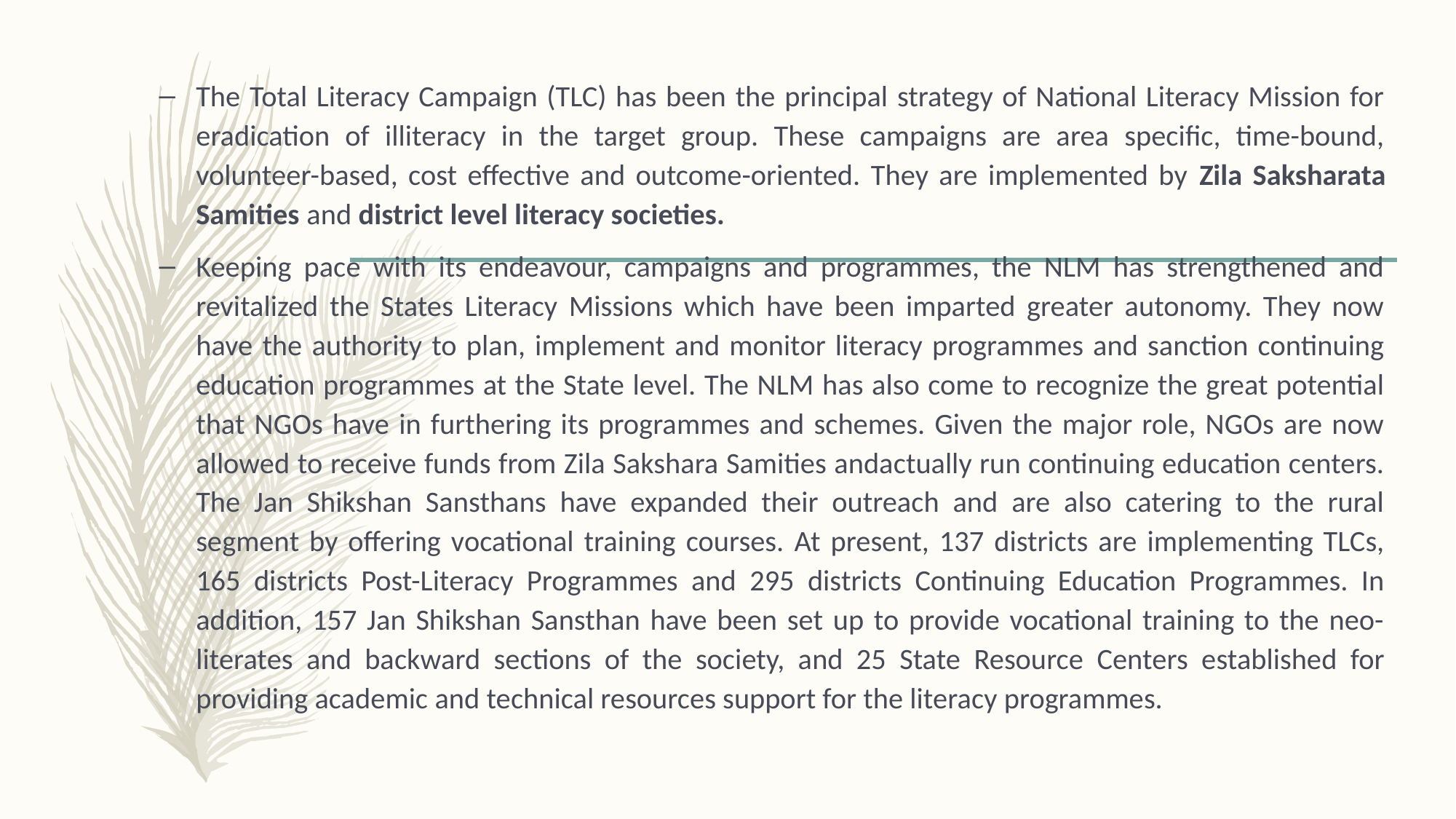

The Total Literacy Campaign (TLC) has been the principal strategy of National Literacy Mission for eradication of illiteracy in the target group. These campaigns are area specific, time-bound, volunteer-based, cost effective and outcome-oriented. They are implemented by Zila Saksharata Samities and district level literacy societies.
Keeping pace with its endeavour, campaigns and programmes, the NLM has strengthened and revitalized the States Literacy Missions which have been imparted greater autonomy. They now have the authority to plan, implement and monitor literacy programmes and sanction continuing education programmes at the State level. The NLM has also come to recognize the great potential that NGOs have in furthering its programmes and schemes. Given the major role, NGOs are now allowed to receive funds from Zila Sakshara Samities andactually run continuing education centers. The Jan Shikshan Sansthans have expanded their outreach and are also catering to the rural segment by offering vocational training courses. At present, 137 districts are implementing TLCs, 165 districts Post-Literacy Programmes and 295 districts Continuing Education Programmes. In addition, 157 Jan Shikshan Sansthan have been set up to provide vocational training to the neo-literates and backward sections of the society, and 25 State Resource Centers established for providing academic and technical resources support for the literacy programmes.
#